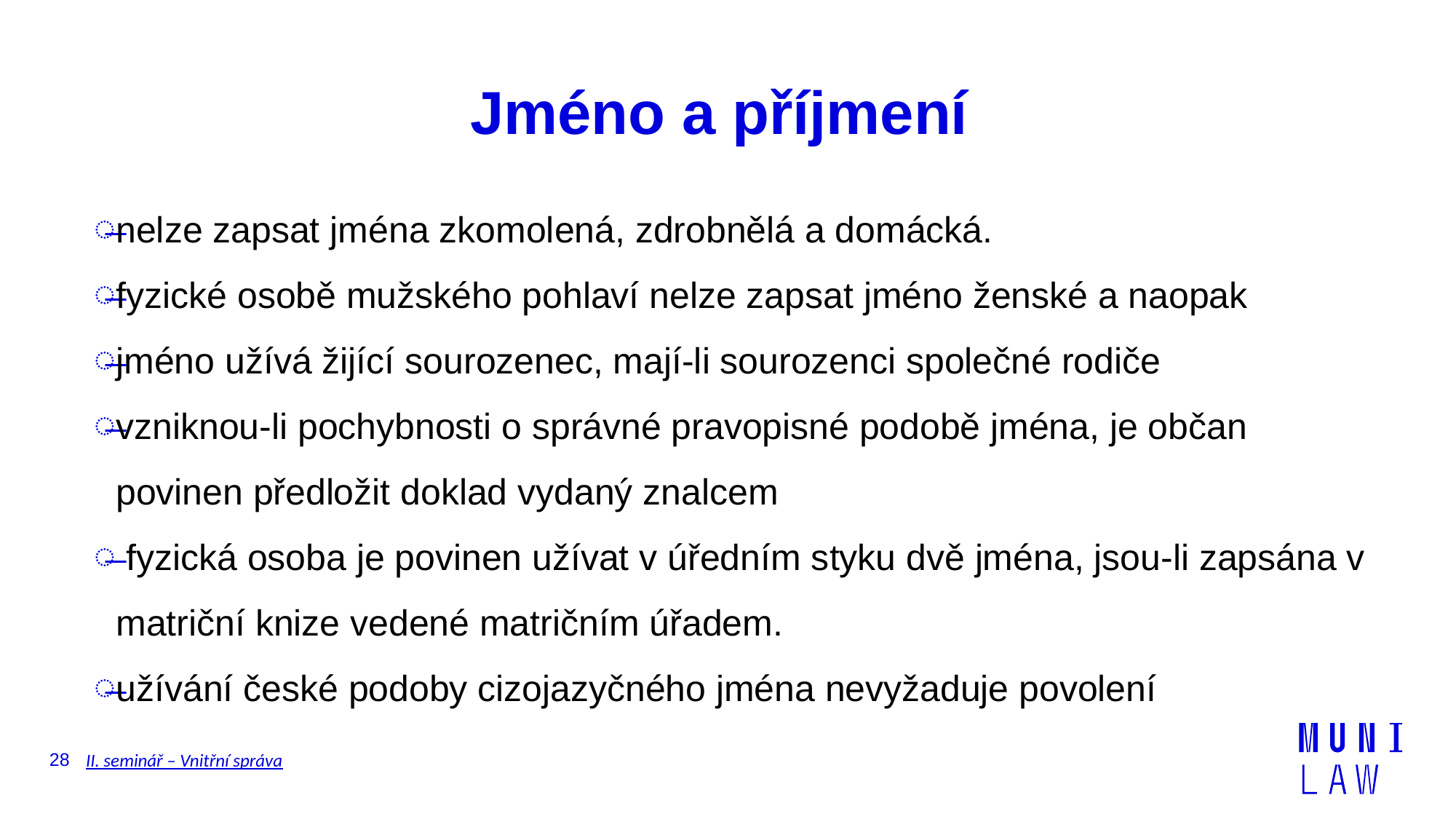

# Jméno a příjmení
nelze zapsat jména zkomolená, zdrobnělá a domácká.
fyzické osobě mužského pohlaví nelze zapsat jméno ženské a naopak
jméno užívá žijící sourozenec, mají-li sourozenci společné rodiče
vzniknou-li pochybnosti o správné pravopisné podobě jména, je občan povinen předložit doklad vydaný znalcem
 fyzická osoba je povinen užívat v úředním styku dvě jména, jsou-li zapsána v matriční knize vedené matričním úřadem.
užívání české podoby cizojazyčného jména nevyžaduje povolení
28
II. seminář – Vnitřní správa